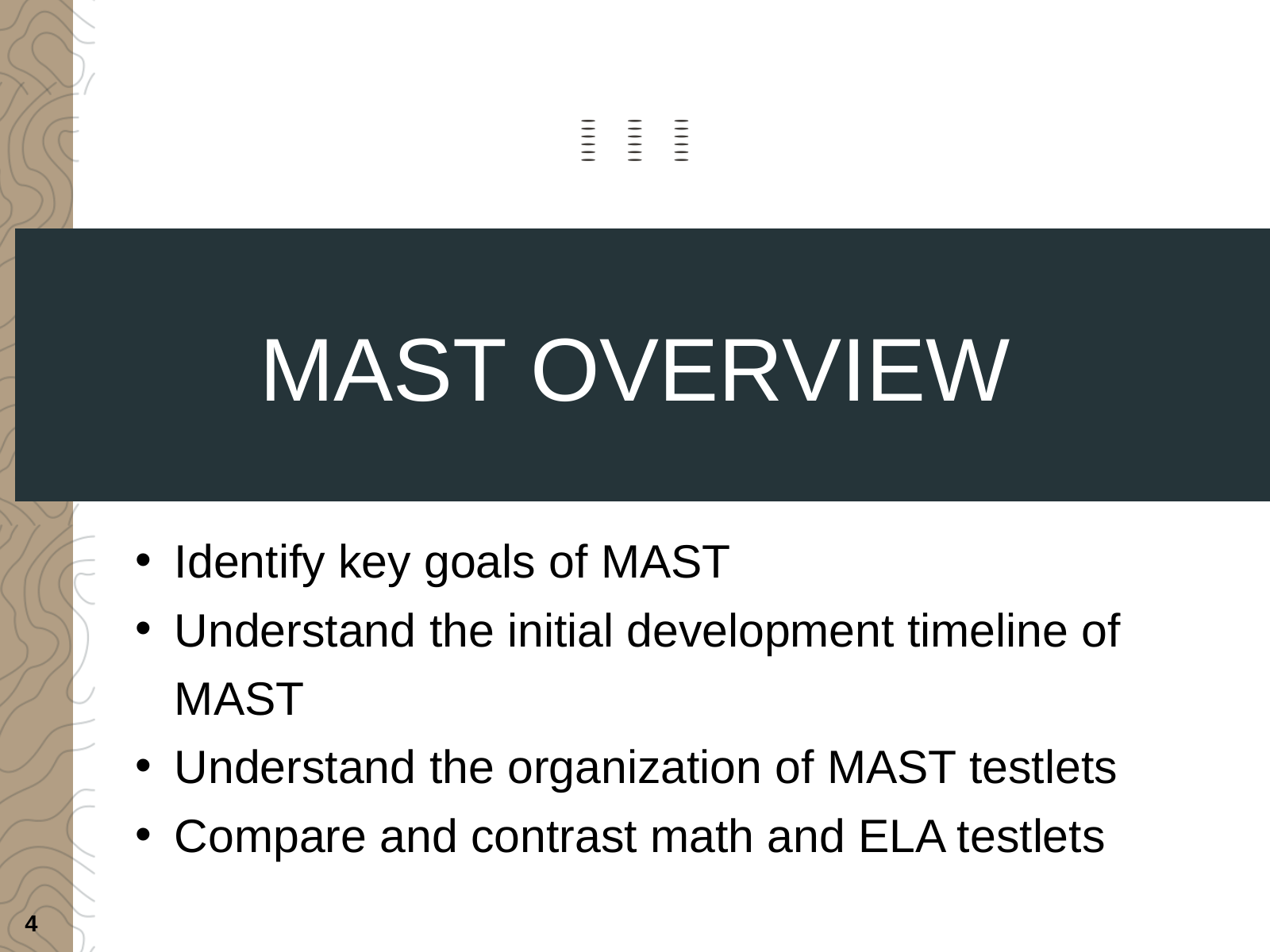

MAST OVERVIEW
Identify key goals of MAST
Understand the initial development timeline of MAST
Understand the organization of MAST testlets
Compare and contrast math and ELA testlets

4